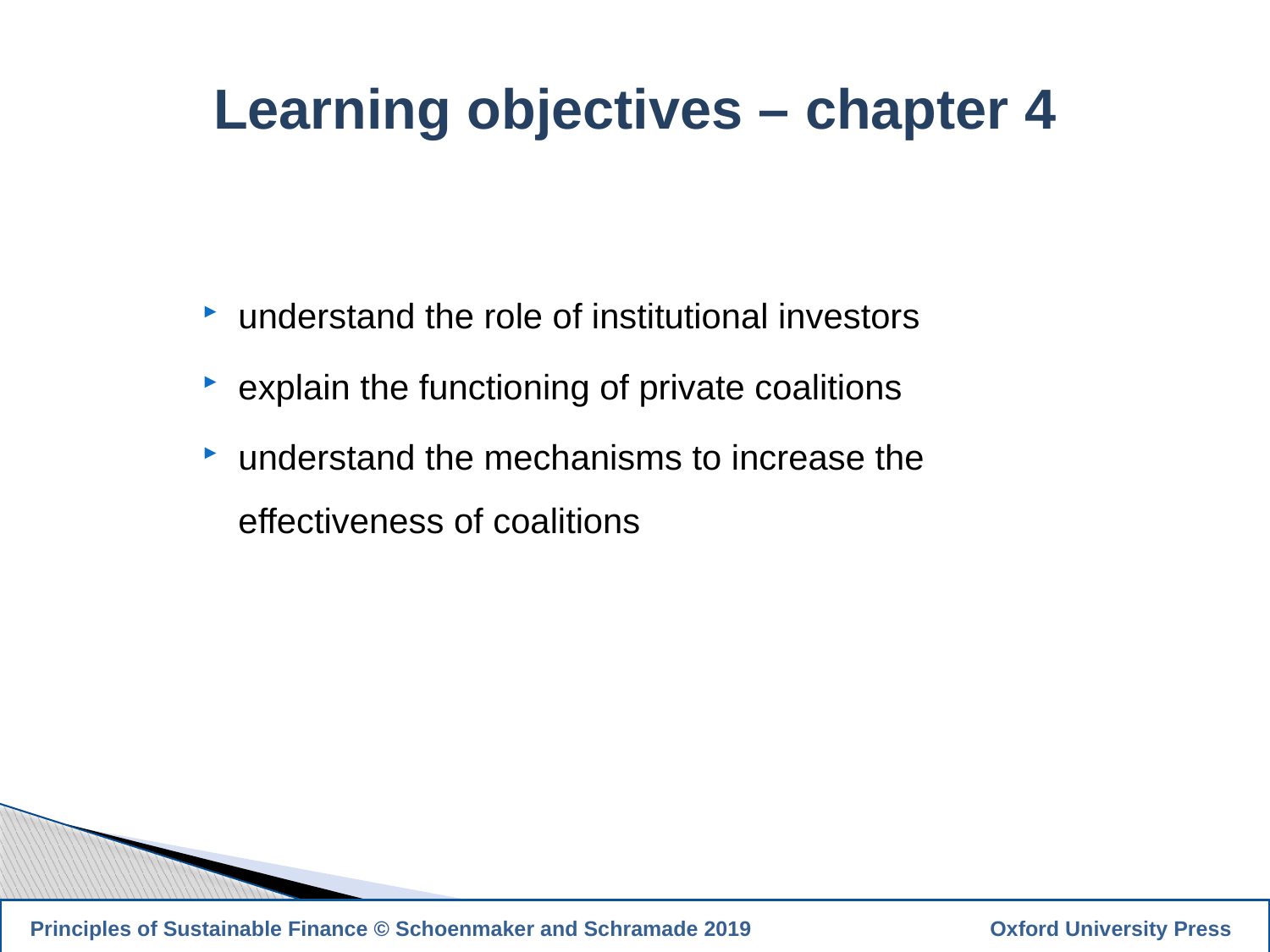

Learning objectives – chapter 4

understand the role of institutional investors
explain the functioning of private coalitions
understand the mechanisms to increase the effectiveness of coalitions
3

   Principles of Sustainable Finance © Schoenmaker and Schramade 2019		               Oxford University Press